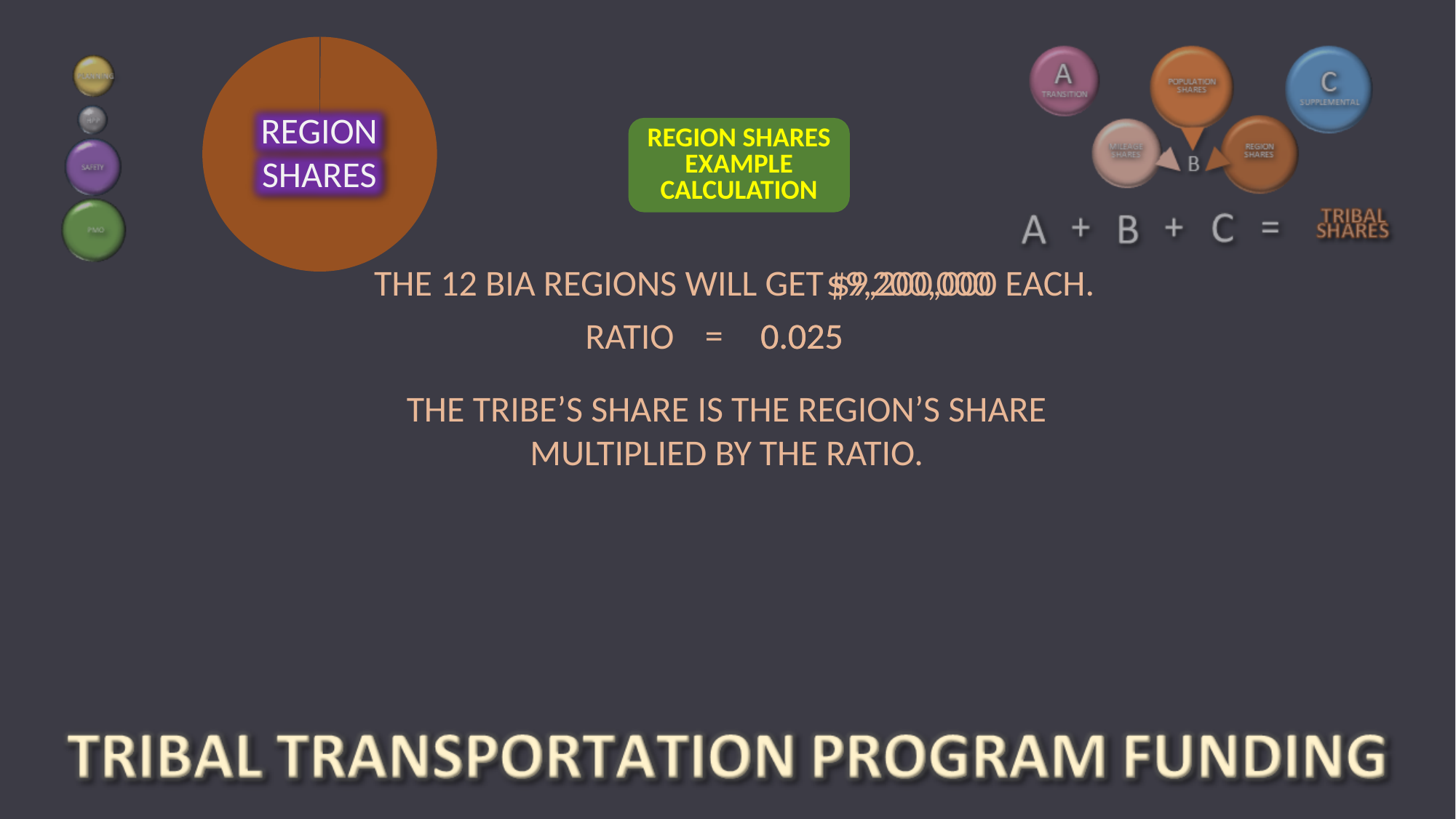

REGION SHARES
REGION SHARES EXAMPLE CALCULATION
THE 12 BIA REGIONS WILL GET $9,200,000 EACH.
$9,200,000
=
0.025
RATIO
0.025
THE TRIBE’S SHARE IS THE REGION’S SHARE MULTIPLIED BY THE RATIO.